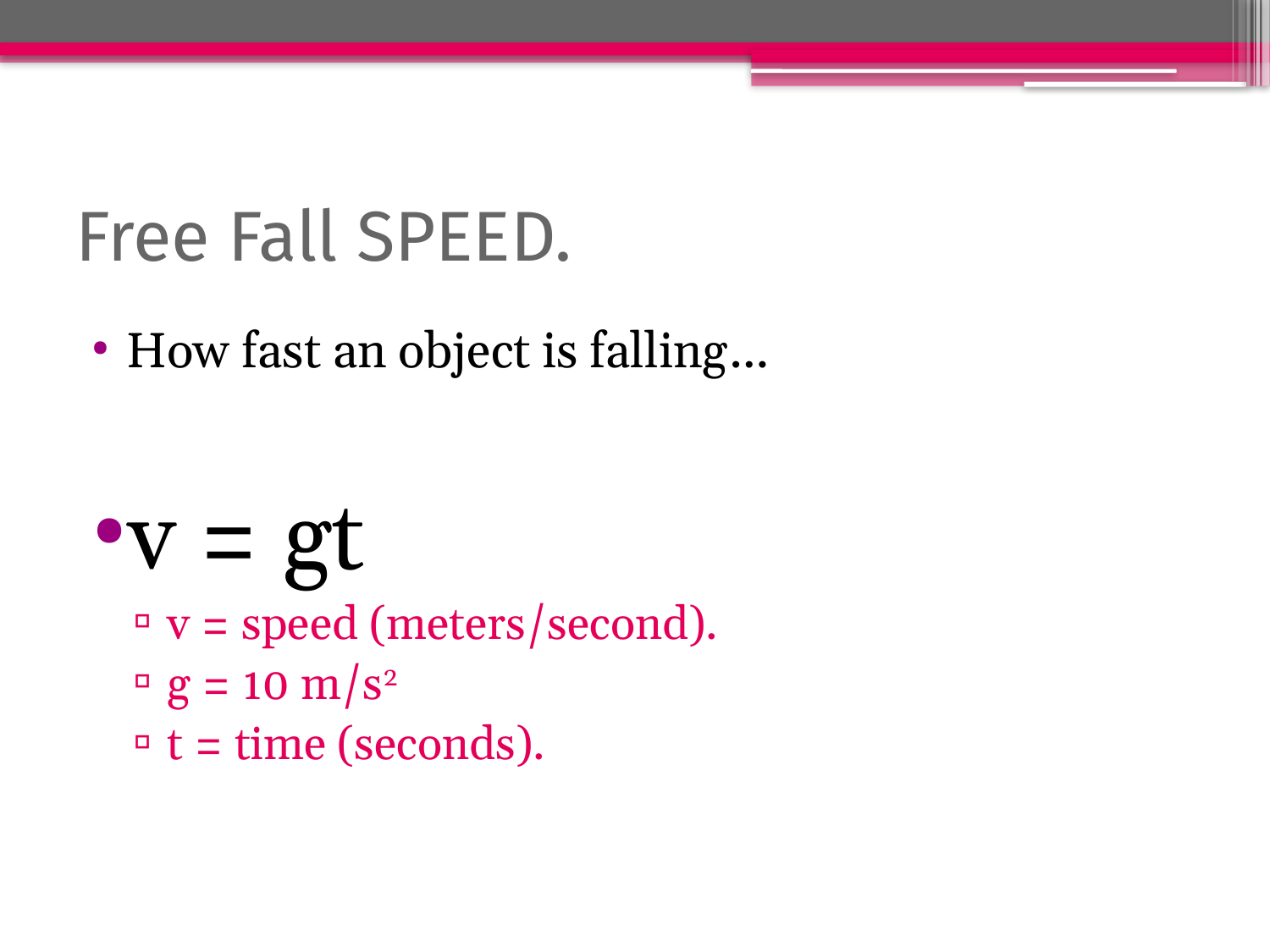

# Free Fall SPEED.
How fast an object is falling…

v = gt
v = speed (meters/second).
g = 10 m/s2
t = time (seconds).